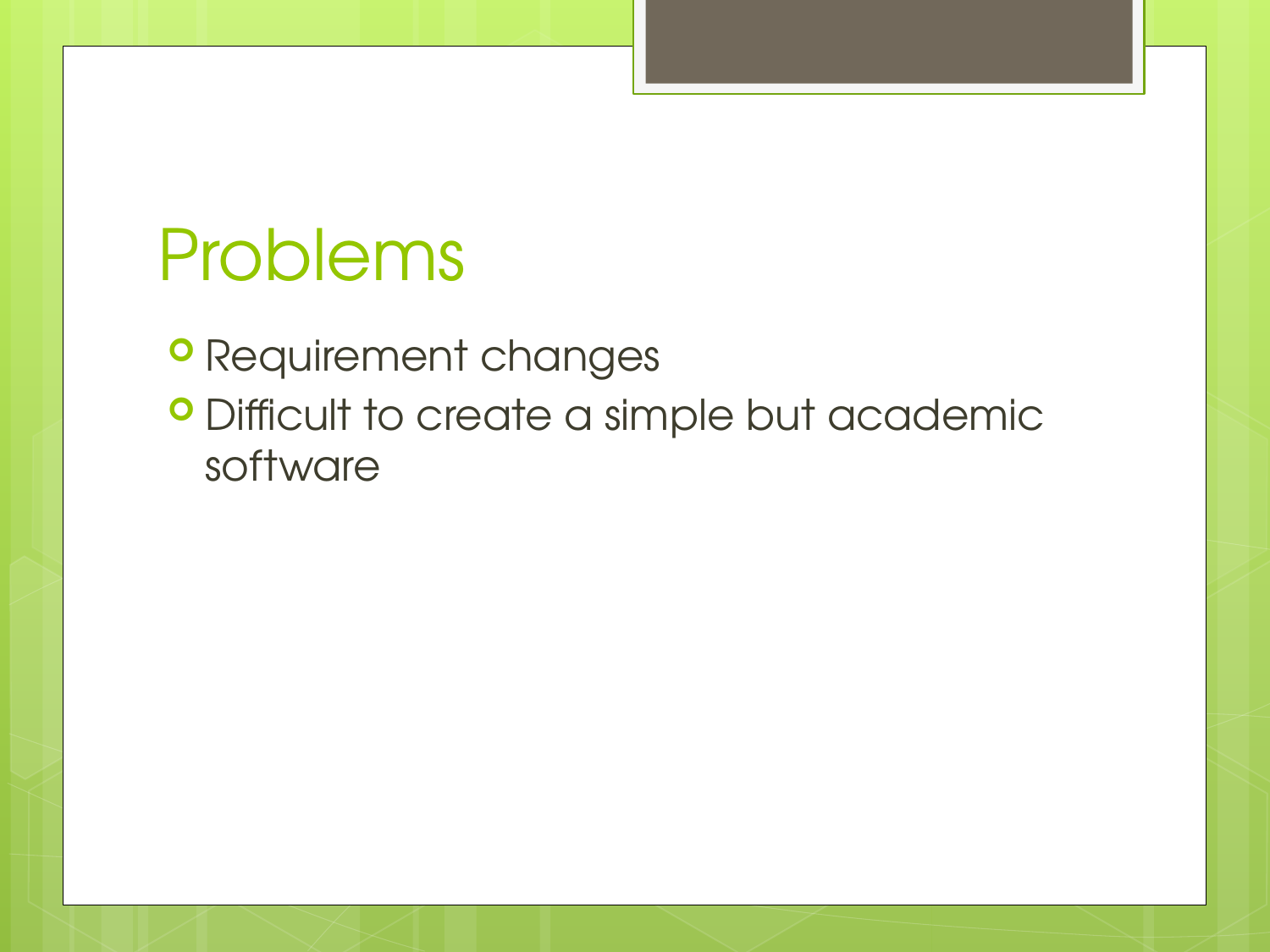

# Problems
Requirement changes
Difficult to create a simple but academic software